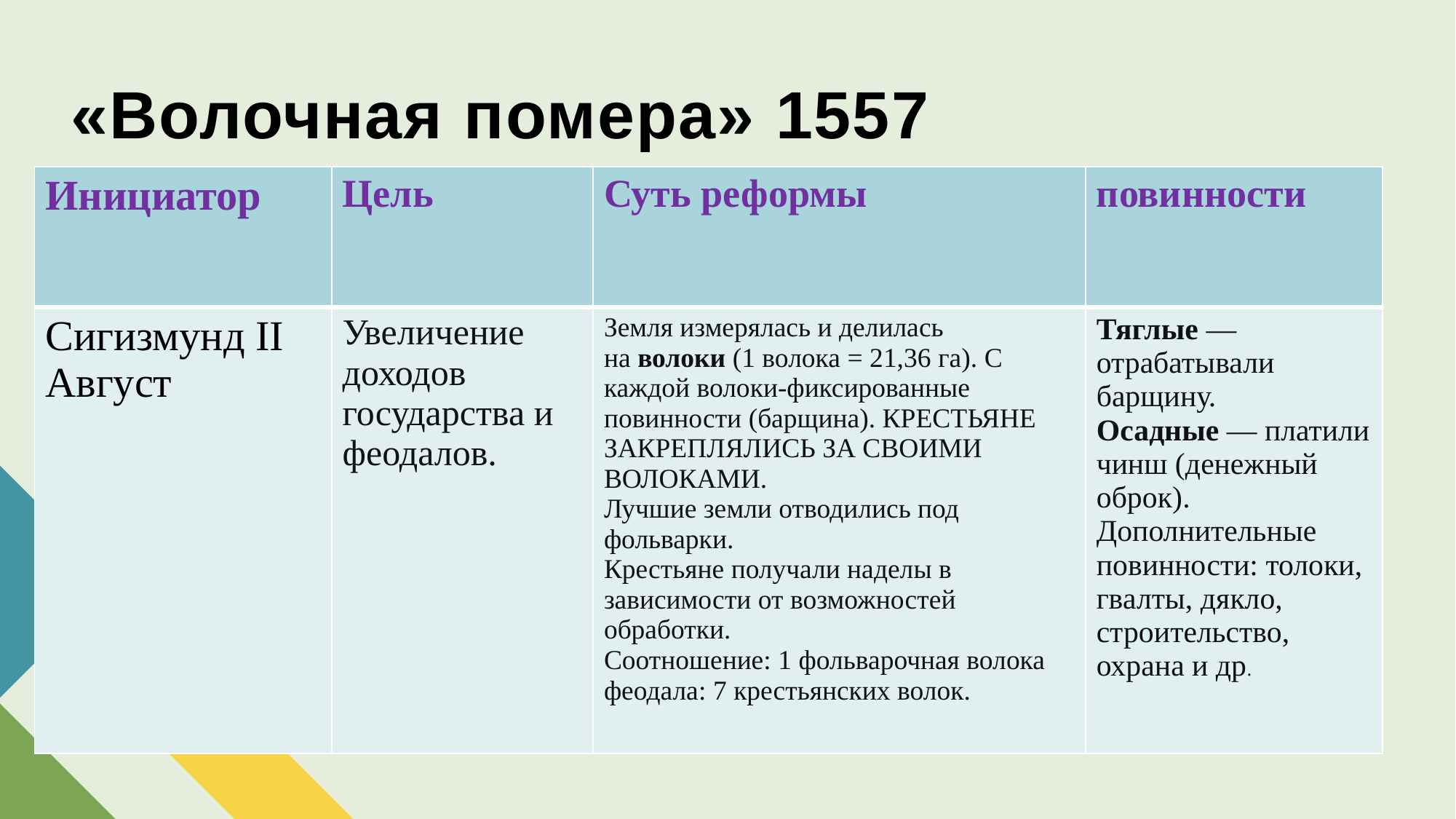

# «Волочная помера» 1557
| Инициатор | Цель | Суть реформы | повинности |
| --- | --- | --- | --- |
| Сигизмунд II Август | Увеличение доходов государства и феодалов. | Земля измерялась и делилась на волоки (1 волока = 21,36 га). С каждой волоки-фиксированные повинности (барщина). КРЕСТЬЯНЕ ЗАКРЕПЛЯЛИСЬ ЗА СВОИМИ ВОЛОКАМИ. Лучшие земли отводились под фольварки. Крестьяне получали наделы в зависимости от возможностей обработки. Соотношение: 1 фольварочная волока феодала: 7 крестьянских волок. | Тяглые — отрабатывали барщину. Осадные — платили чинш (денежный оброк). Дополнительные повинности: толоки, гвалты, дякло, строительство, охрана и др. |